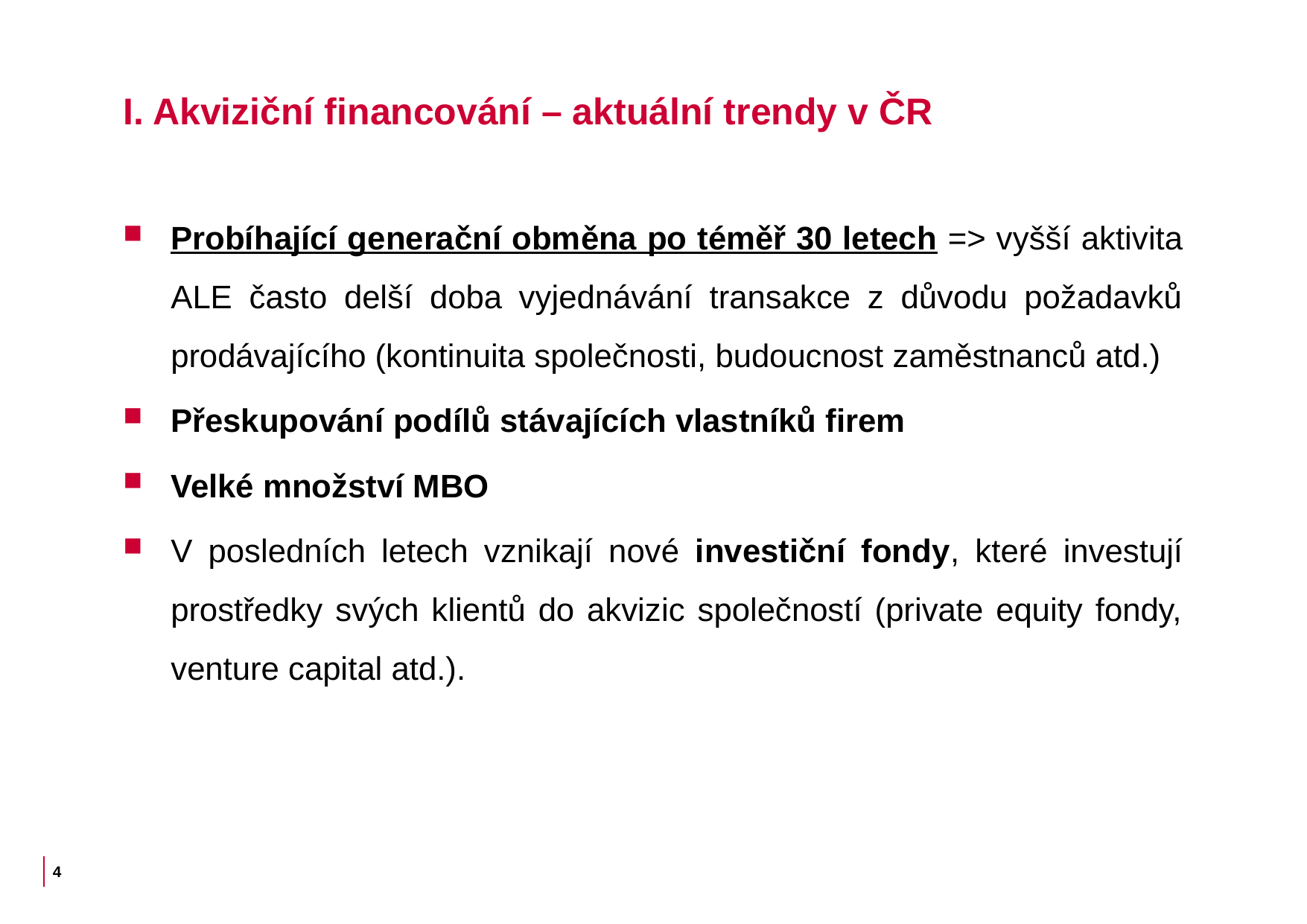

# I. Akviziční financování – aktuální trendy v ČR
Probíhající generační obměna po téměř 30 letech => vyšší aktivita ALE často delší doba vyjednávání transakce z důvodu požadavků prodávajícího (kontinuita společnosti, budoucnost zaměstnanců atd.)
Přeskupování podílů stávajících vlastníků firem
Velké množství MBO
V posledních letech vznikají nové investiční fondy, které investují prostředky svých klientů do akvizic společností (private equity fondy, venture capital atd.).

4